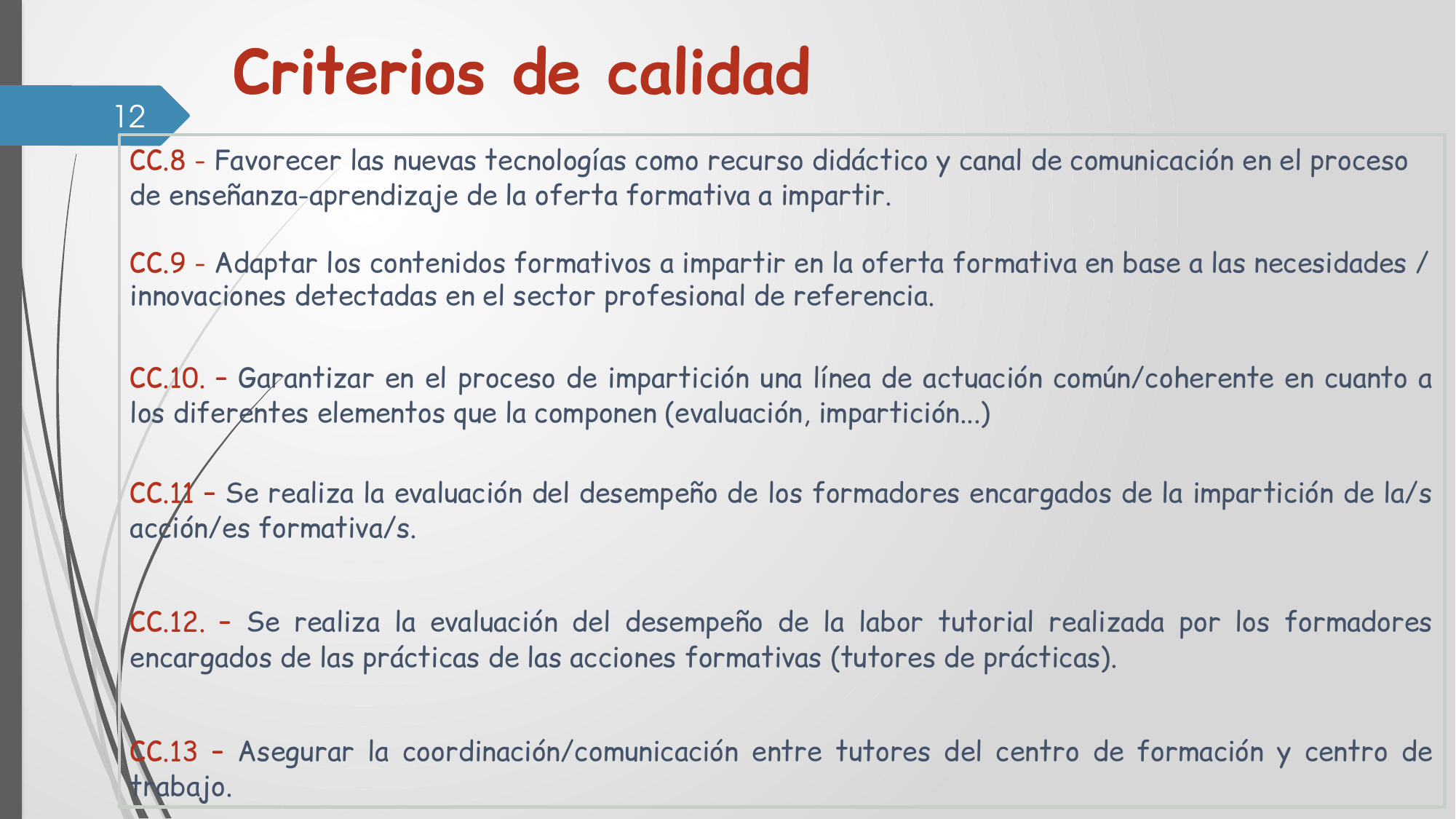

# Criterios de calidad
12
CC.8 - Favorecer las nuevas tecnologías como recurso didáctico y canal de comunicación en el proceso de enseñanza-aprendizaje de la oferta formativa a impartir.

CC.9 - Adaptar los contenidos formativos a impartir en la oferta formativa en base a las necesidades / innovaciones detectadas en el sector profesional de referencia.

CC.10. – Garantizar en el proceso de impartición una línea de actuación común/coherente en cuanto a los diferentes elementos que la componen (evaluación, impartición...)

CC.11 – Se realiza la evaluación del desempeño de los formadores encargados de la impartición de la/s acción/es formativa/s.

CC.12. – Se realiza la evaluación del desempeño de la labor tutorial realizada por los formadores encargados de las prácticas de las acciones formativas (tutores de prácticas).

CC.13 – Asegurar la coordinación/comunicación entre tutores del centro de formación y centro de trabajo.